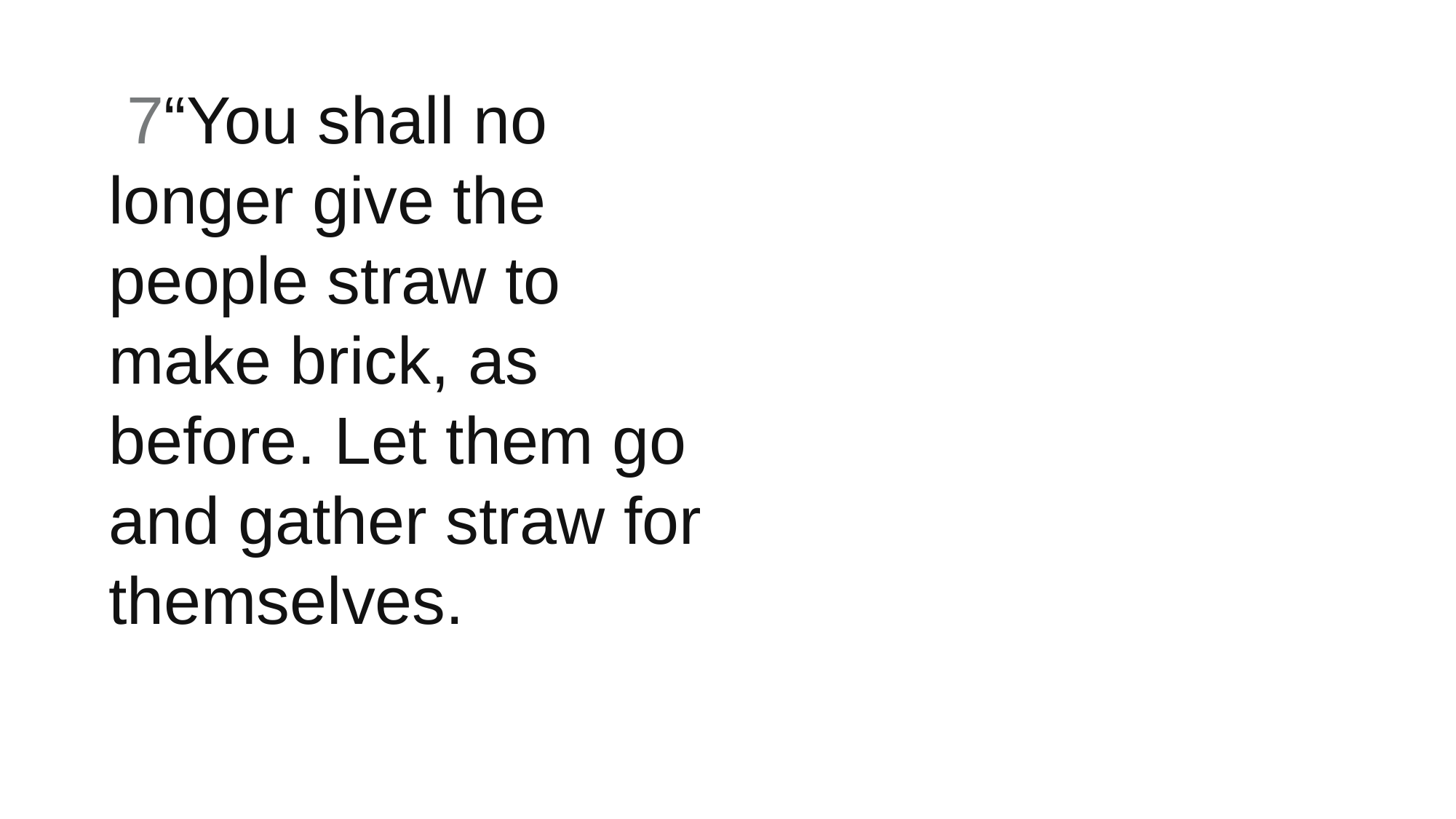

7“You shall no longer give the people straw to make brick, as before. Let them go and gather straw for themselves.